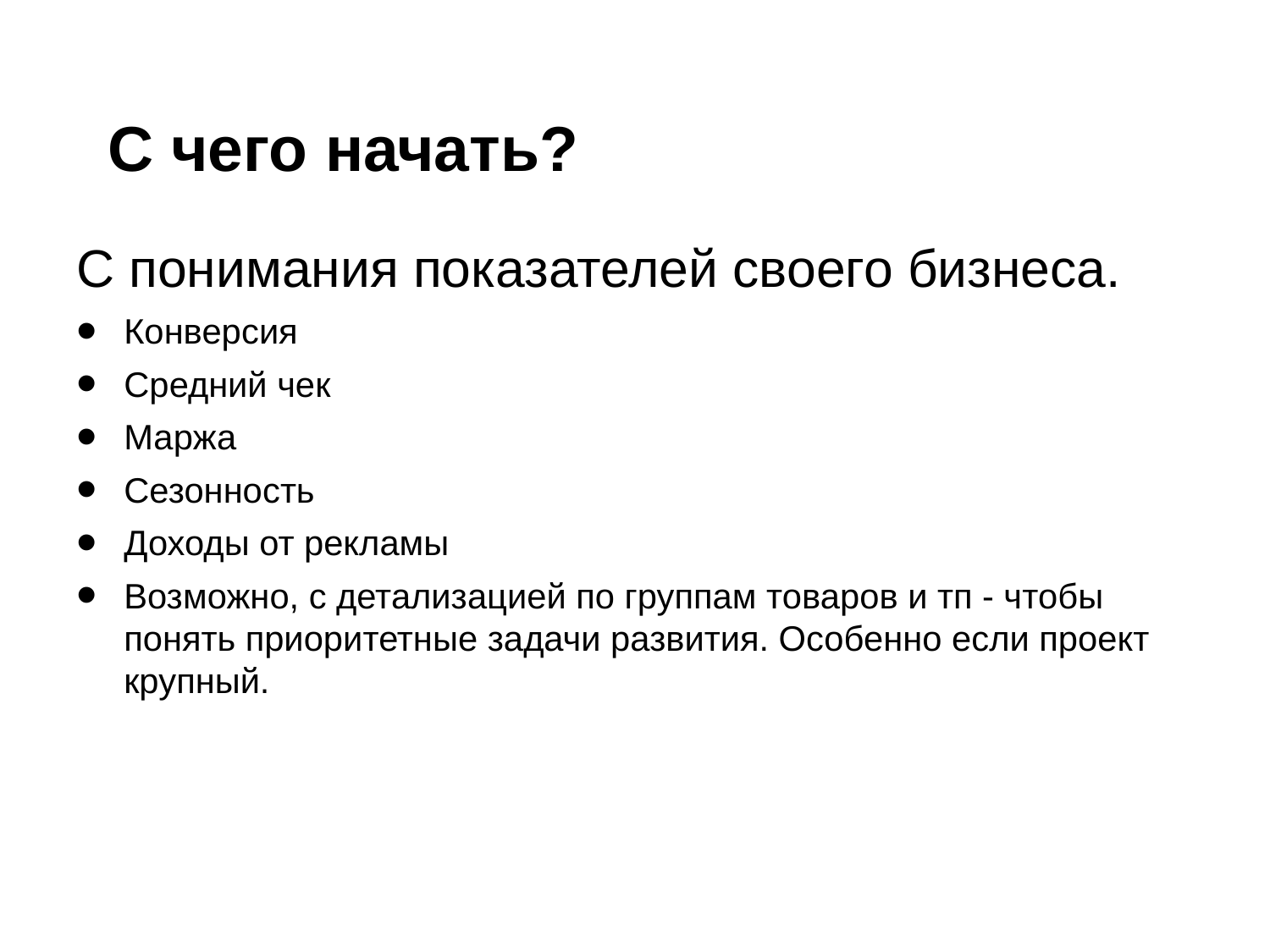

# С чего начать?
С понимания показателей своего бизнеса.
Конверсия
Средний чек
Маржа
Сезонность
Доходы от рекламы
Возможно, с детализацией по группам товаров и тп - чтобы понять приоритетные задачи развития. Особенно если проект крупный.